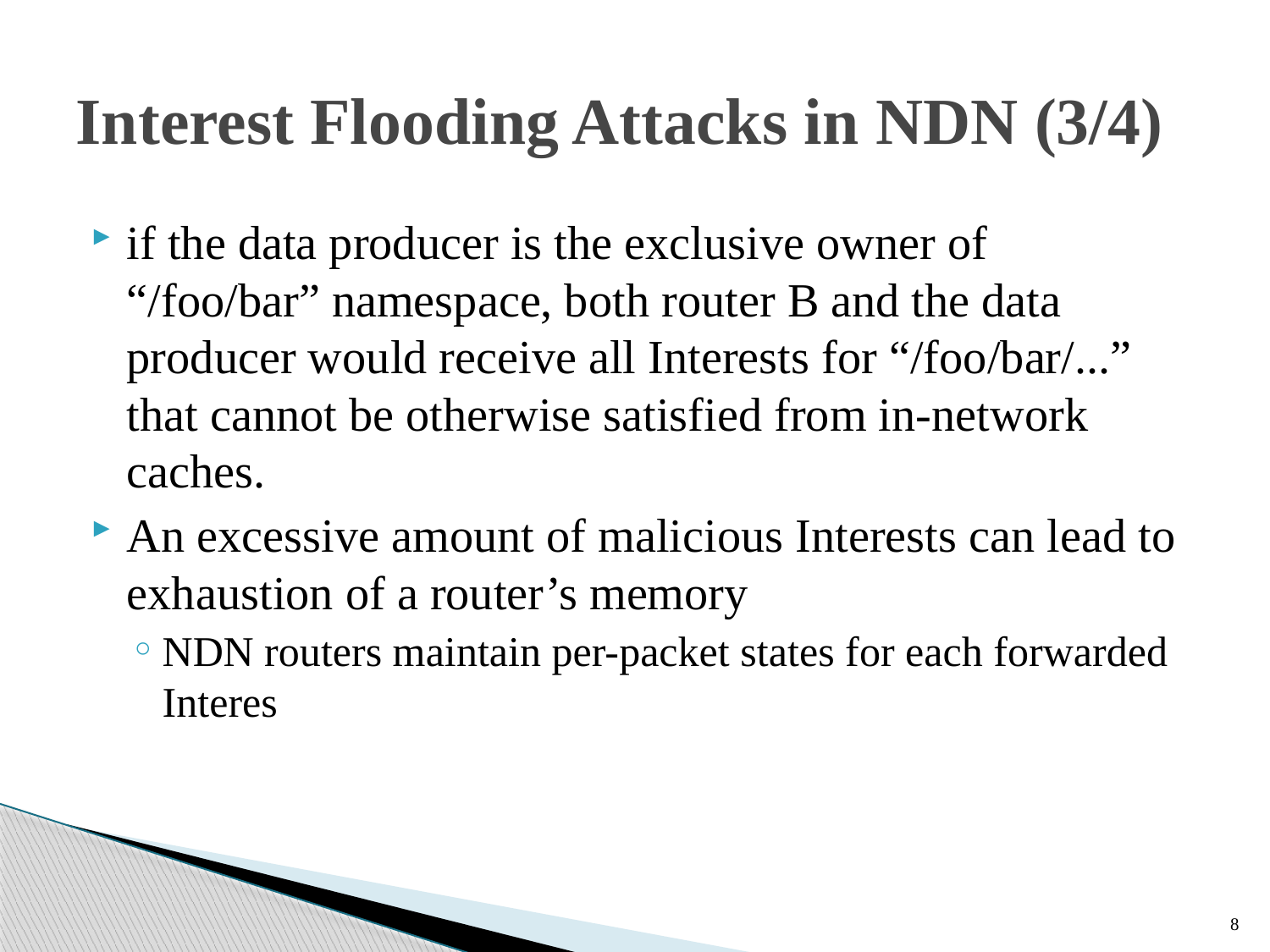

# Interest Flooding Attacks in NDN (3/4)
if the data producer is the exclusive owner of “/foo/bar” namespace, both router B and the data producer would receive all Interests for “/foo/bar/...” that cannot be otherwise satisfied from in-network caches.
An excessive amount of malicious Interests can lead to exhaustion of a router’s memory
NDN routers maintain per-packet states for each forwarded Interes

8